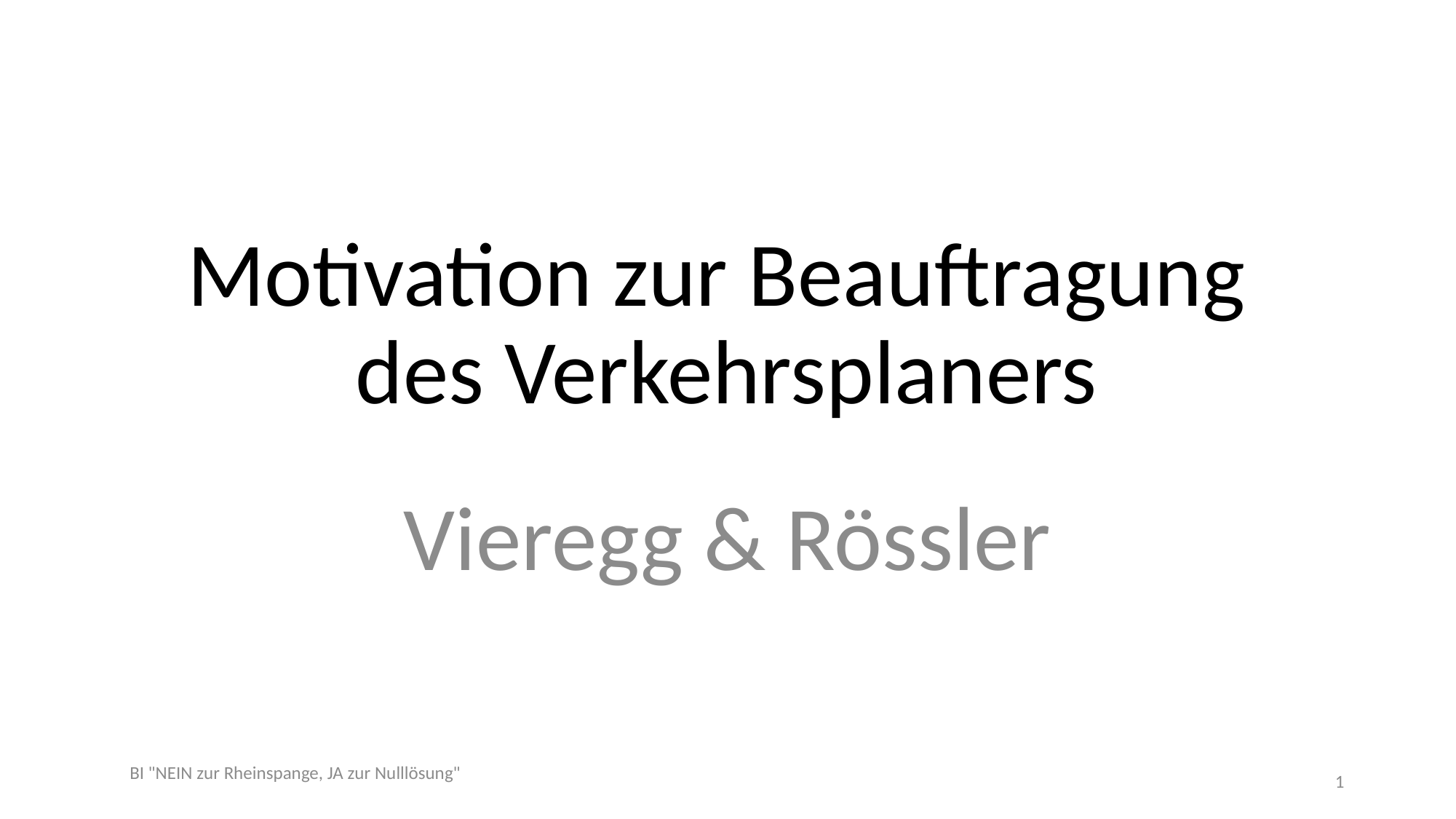

# Motivation zur Beauftragung des Verkehrsplaners
Vieregg & Rössler
BI "NEIN zur Rheinspange, JA zur Nulllösung"
1